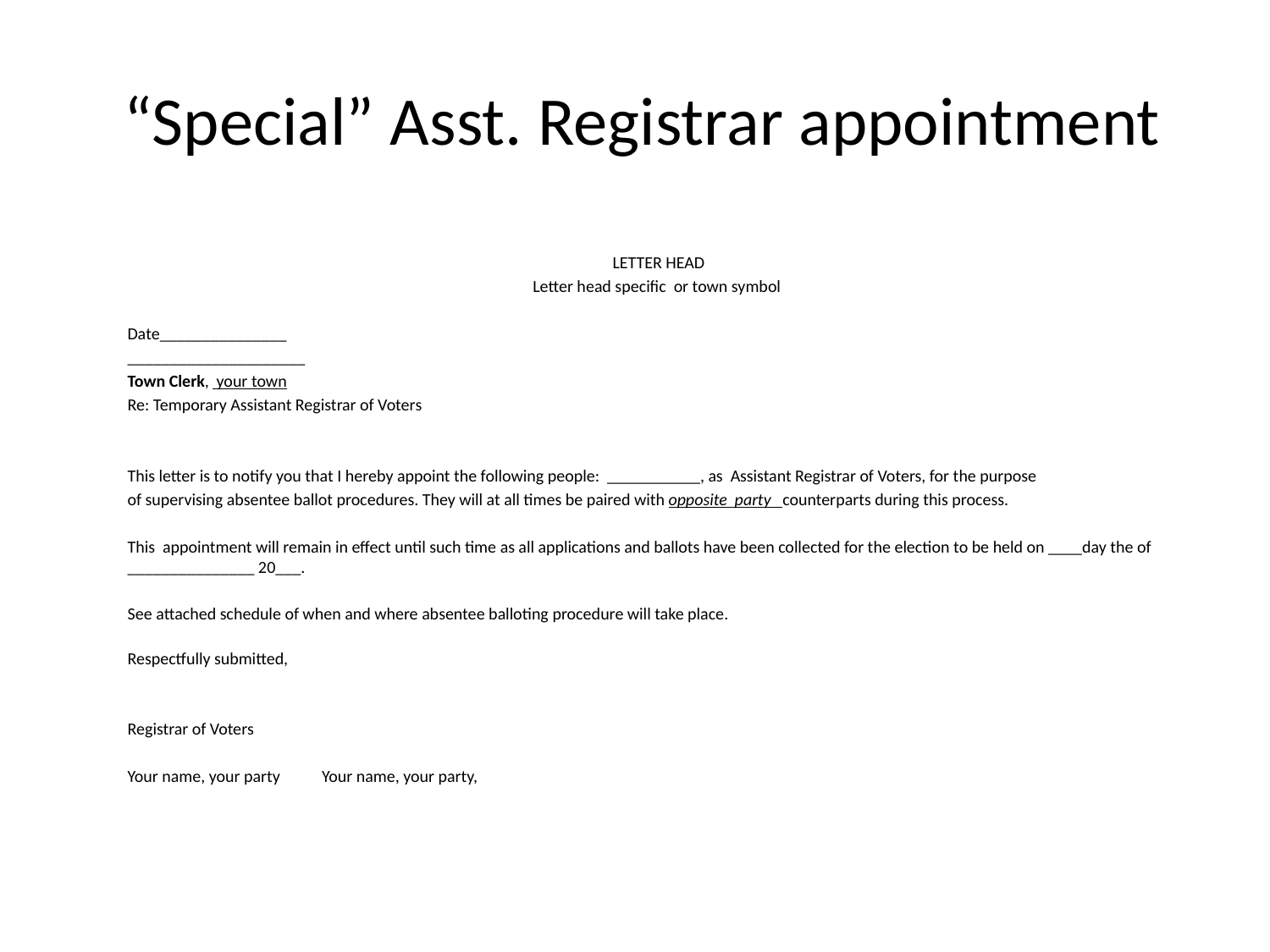

# “Special” Asst. Registrar appointment

LETTER HEAD
Letter head specific  or town symbol

Date_______________
_____________________
Town Clerk,  your town
Re: Temporary Assistant Registrar of Voters

This letter is to notify you that I hereby appoint the following people:  ___________, as  Assistant Registrar of Voters, for the purpose
of supervising absentee ballot procedures. They will at all times be paired with opposite  party   counterparts during this process.

This  appointment will remain in effect until such time as all applications and ballots have been collected for the election to be held on ____day the of _______________ 20___.

See attached schedule of when and where absentee balloting procedure will take place.
Respectfully submitted,

Registrar of Voters

Your name, your party				 Your name, your party,